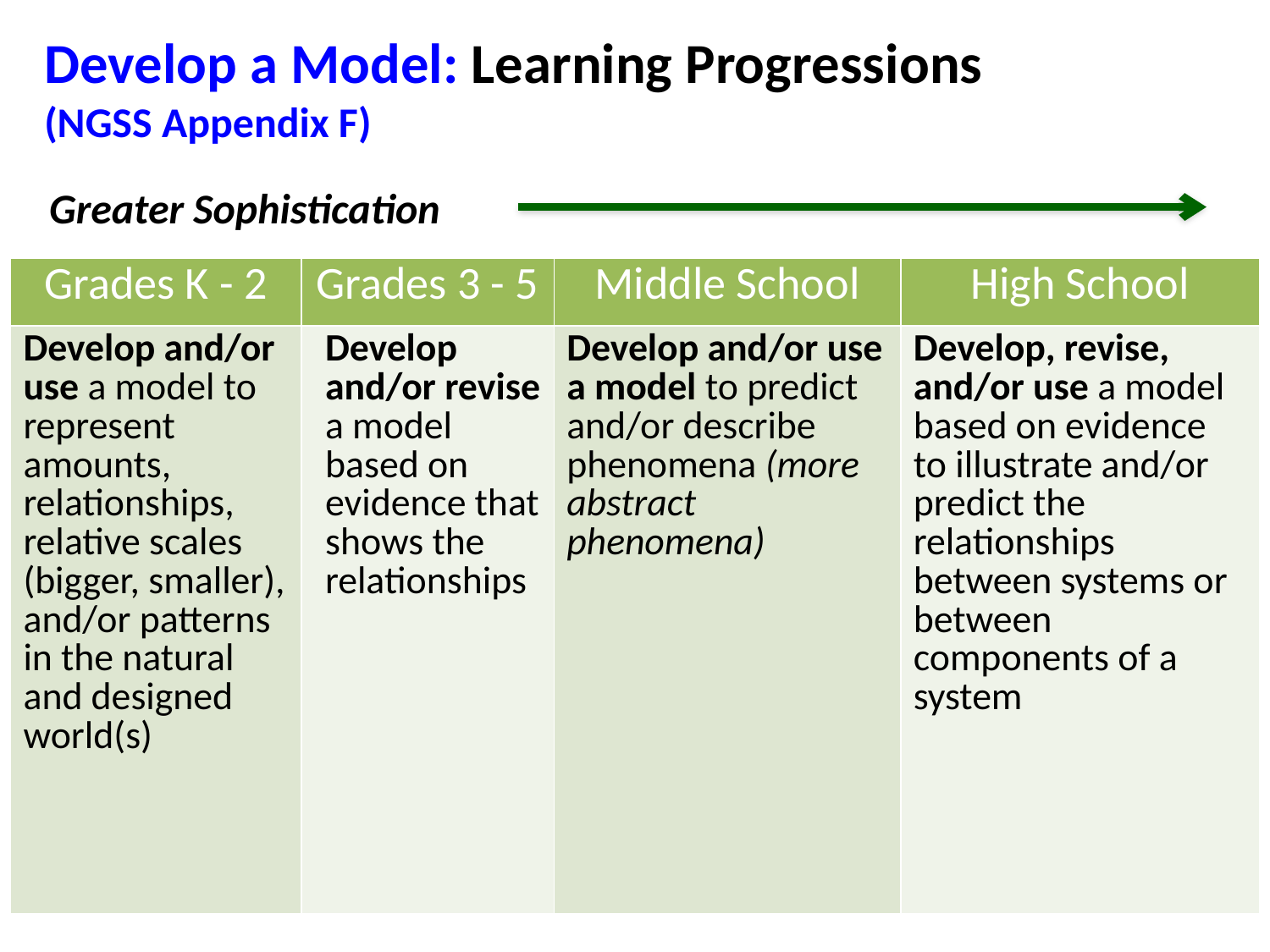

Develop a Model: Learning Progressions
(NGSS Appendix F)

Greater Sophistication
| Grades K - 2 | Grades 3 - 5 | Middle School | High School |
| --- | --- | --- | --- |
| Develop and/or use a model to represent amounts, relationships, relative scales (bigger, smaller), and/or patterns in the natural and designed world(s) | Develop and/or revise a model based on evidence that shows the relationships | Develop and/or use a model to predict and/or describe phenomena (more abstract phenomena) | Develop, revise, and/or use a model based on evidence to illustrate and/or predict the relationships between systems or between components of a system |